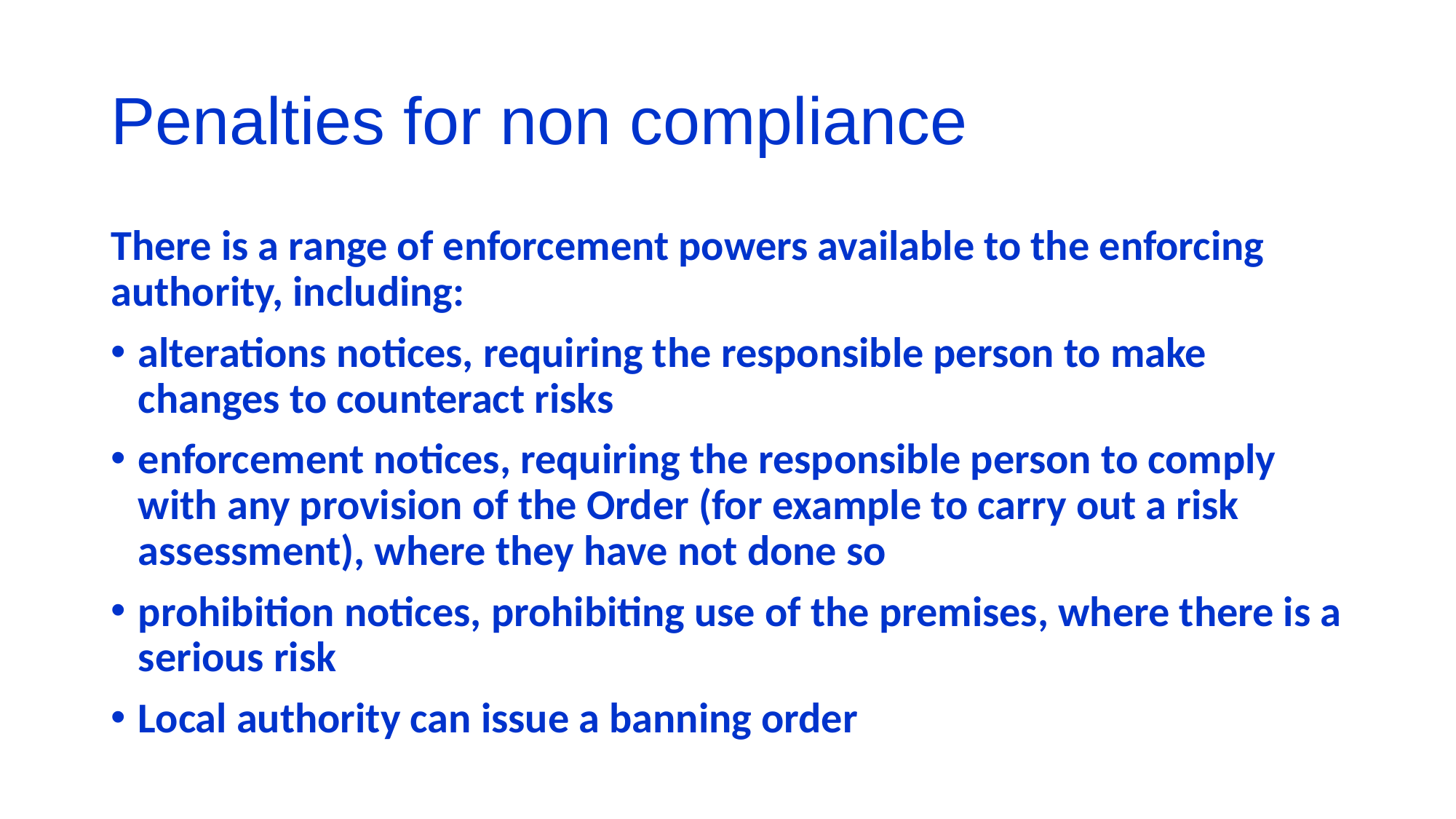

# Penalties for non compliance
There is a range of enforcement powers available to the enforcing authority, including:
alterations notices, requiring the responsible person to make changes to counteract risks
enforcement notices, requiring the responsible person to comply with any provision of the Order (for example to carry out a risk assessment), where they have not done so
prohibition notices, prohibiting use of the premises, where there is a serious risk
Local authority can issue a banning order